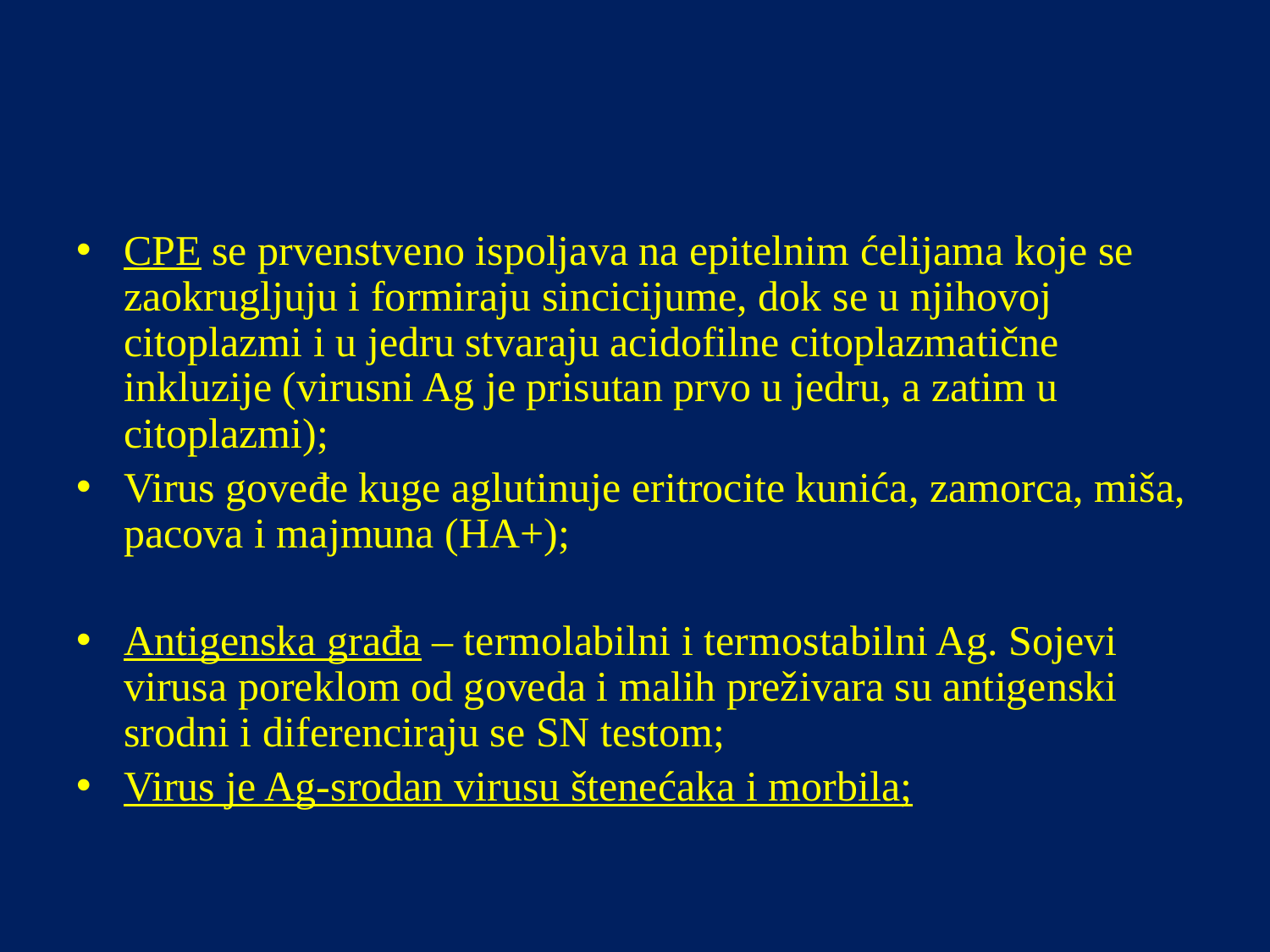

CPE se prvenstveno ispoljava na epitelnim ćelijama koje se zaokrugljuju i formiraju sincicijume, dok se u njihovoj citoplazmi i u jedru stvaraju acidofilne citoplazmatične inkluzije (virusni Ag je prisutan prvo u jedru, a zatim u citoplazmi);
Virus goveđe kuge aglutinuje eritrocite kunića, zamorca, miša, pacova i majmuna (HA+);

Antigenska građa – termolabilni i termostabilni Ag. Sojevi virusa poreklom od goveda i malih preživara su antigenski srodni i diferenciraju se SN testom;
Virus je Ag-srodan virusu štenećaka i morbila;